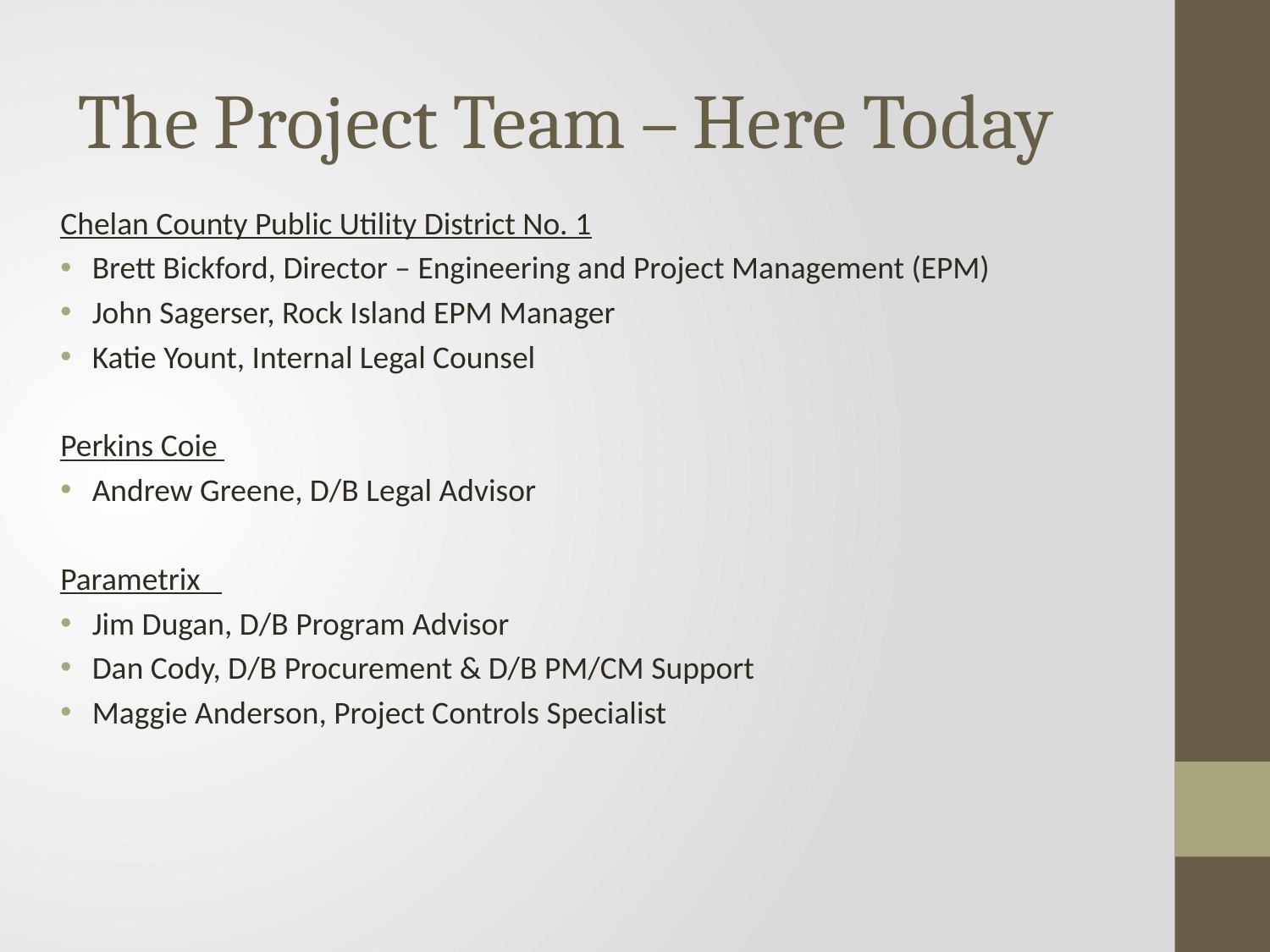

# The Project Team – Here Today
Chelan County Public Utility District No. 1
Brett Bickford, Director – Engineering and Project Management (EPM)
John Sagerser, Rock Island EPM Manager
Katie Yount, Internal Legal Counsel

Perkins Coie
Andrew Greene, D/B Legal Advisor

Parametrix
Jim Dugan, D/B Program Advisor
Dan Cody, D/B Procurement & D/B PM/CM Support
Maggie Anderson, Project Controls Specialist